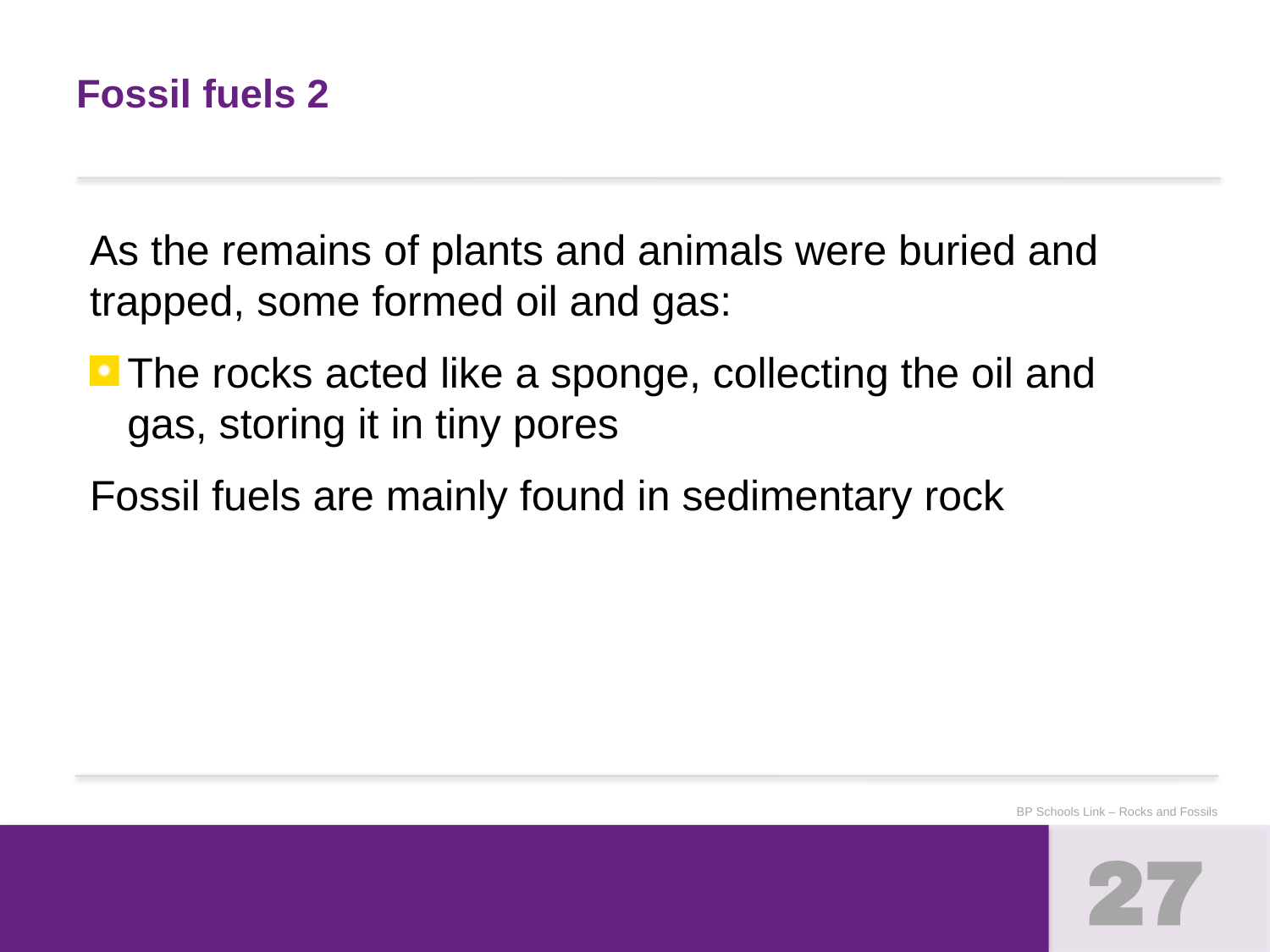

# Fossil fuels 2
As the remains of plants and animals were buried and trapped, some formed oil and gas:
The rocks acted like a sponge, collecting the oil and gas, storing it in tiny pores
Fossil fuels are mainly found in sedimentary rock
BP Schools Link – Rocks and Fossils

27